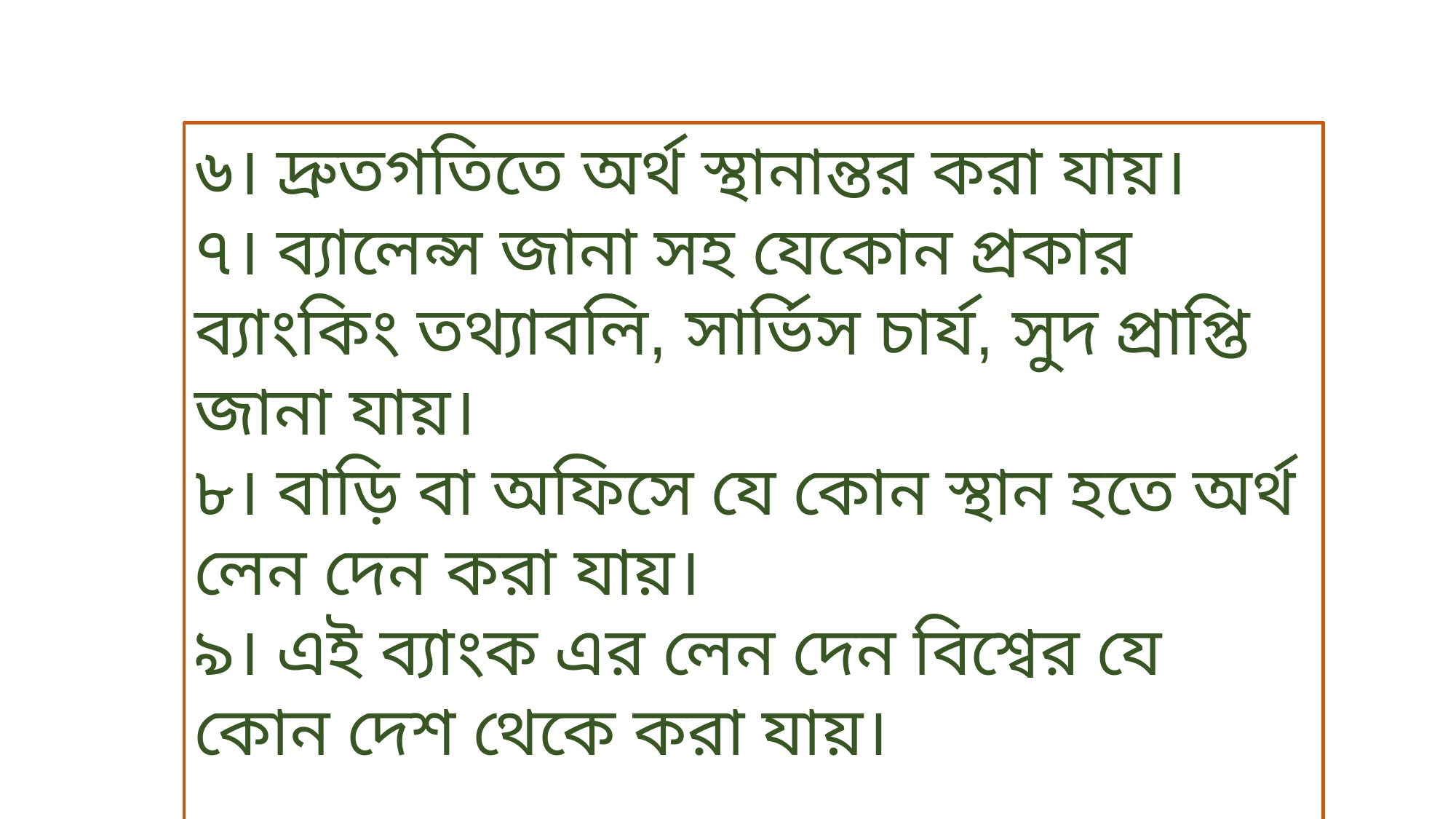

৬। দ্রুতগতিতে অর্থ স্থানান্তর করা যায়।
৭। ব্যালেন্স জানা সহ যেকোন প্রকার ব্যাংকিং তথ্যাবলি, সার্ভিস চার্য, সুদ প্রাপ্তি জানা যায়।
৮। বাড়ি বা অফিসে যে কোন স্থান হতে অর্থ লেন দেন করা যায়।
৯। এই ব্যাংক এর লেন দেন বিশ্বের যে কোন দেশ থেকে করা যায়।